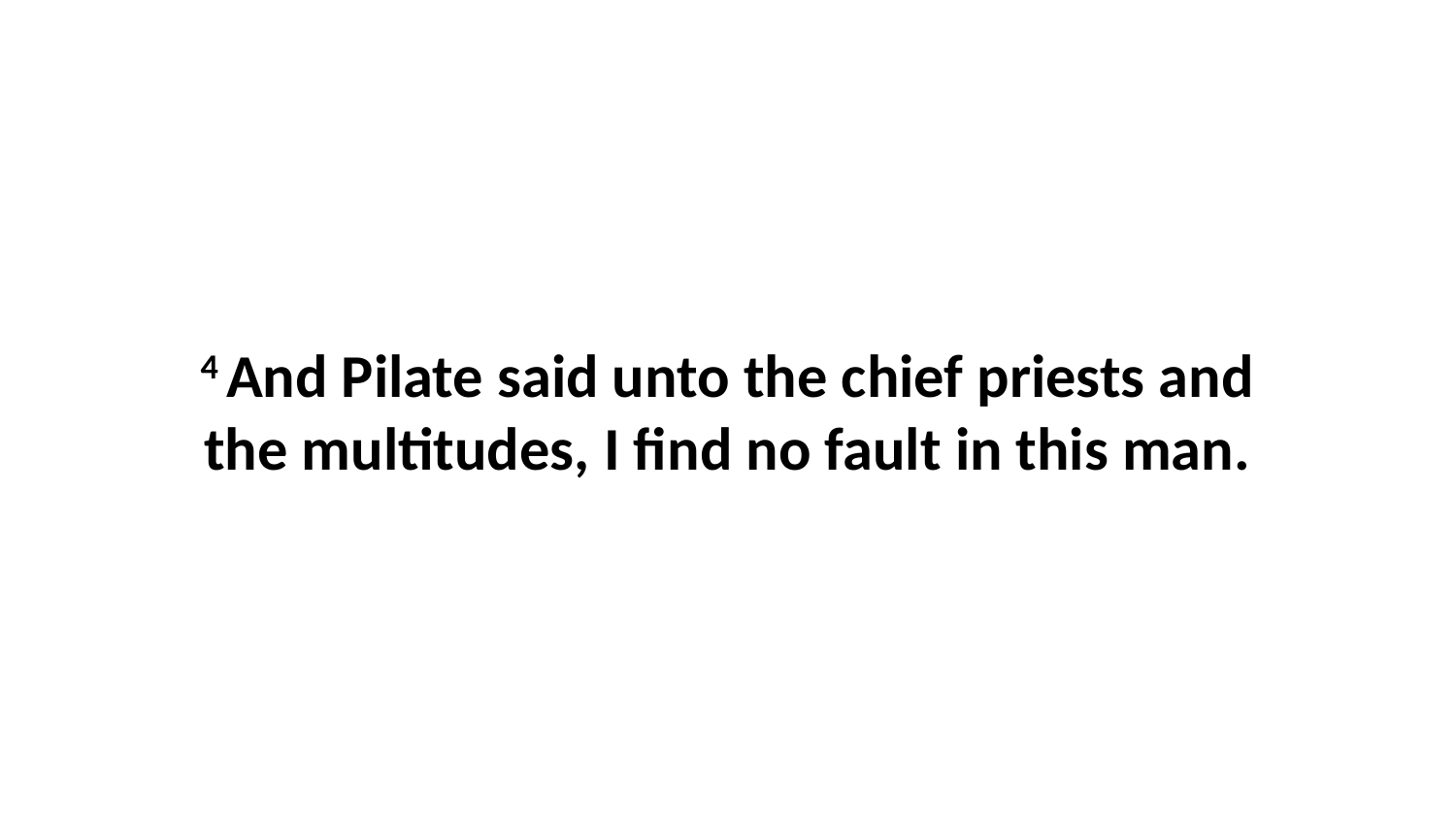

4 And Pilate said unto the chief priests and the multitudes, I find no fault in this man.